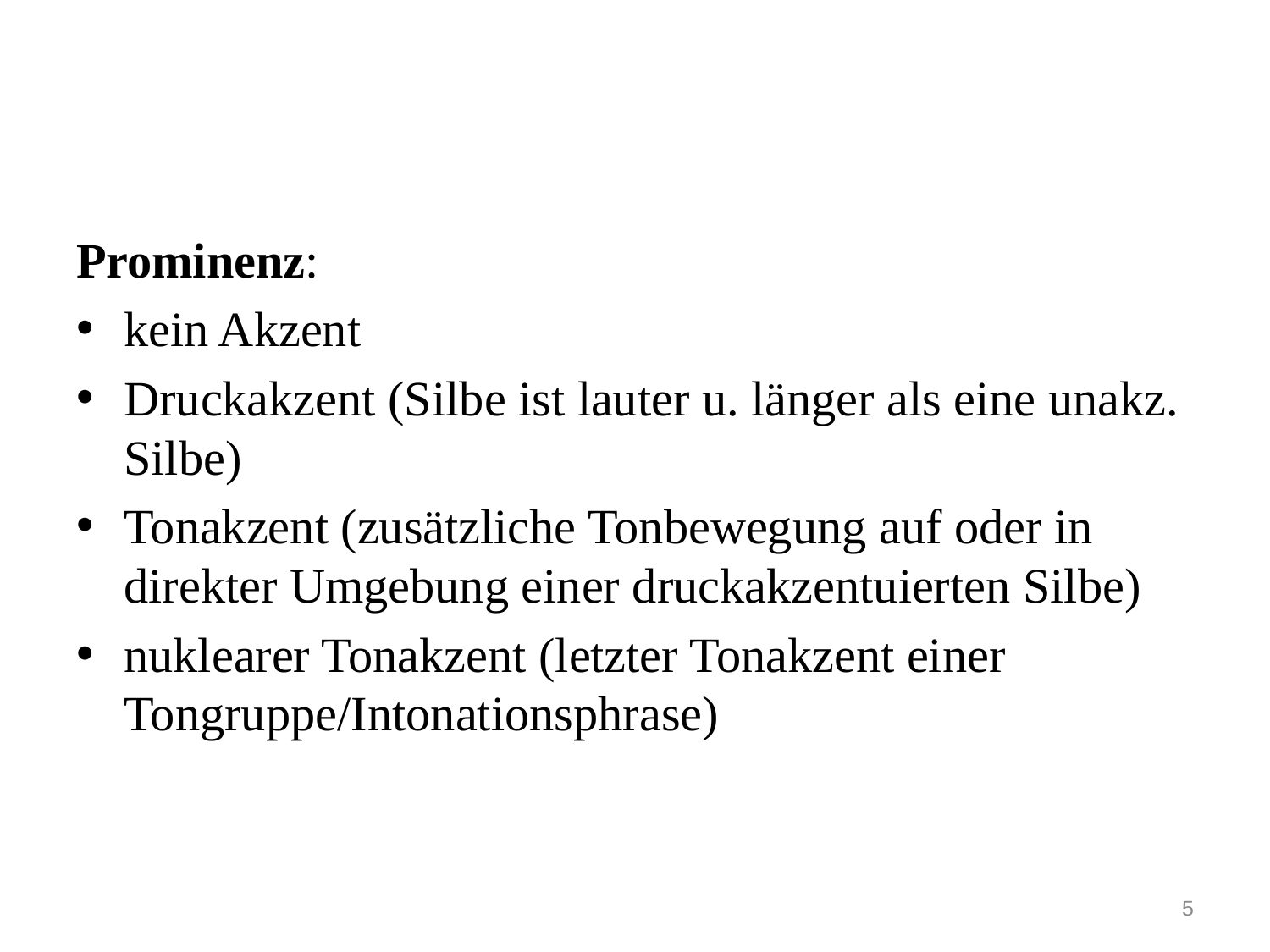

#
Prominenz:
kein Akzent
Druckakzent (Silbe ist lauter u. länger als eine unakz. Silbe)
Tonakzent (zusätzliche Tonbewegung auf oder in direkter Umgebung einer druckakzentuierten Silbe)
nuklearer Tonakzent (letzter Tonakzent einer Tongruppe/Intonationsphrase)

5